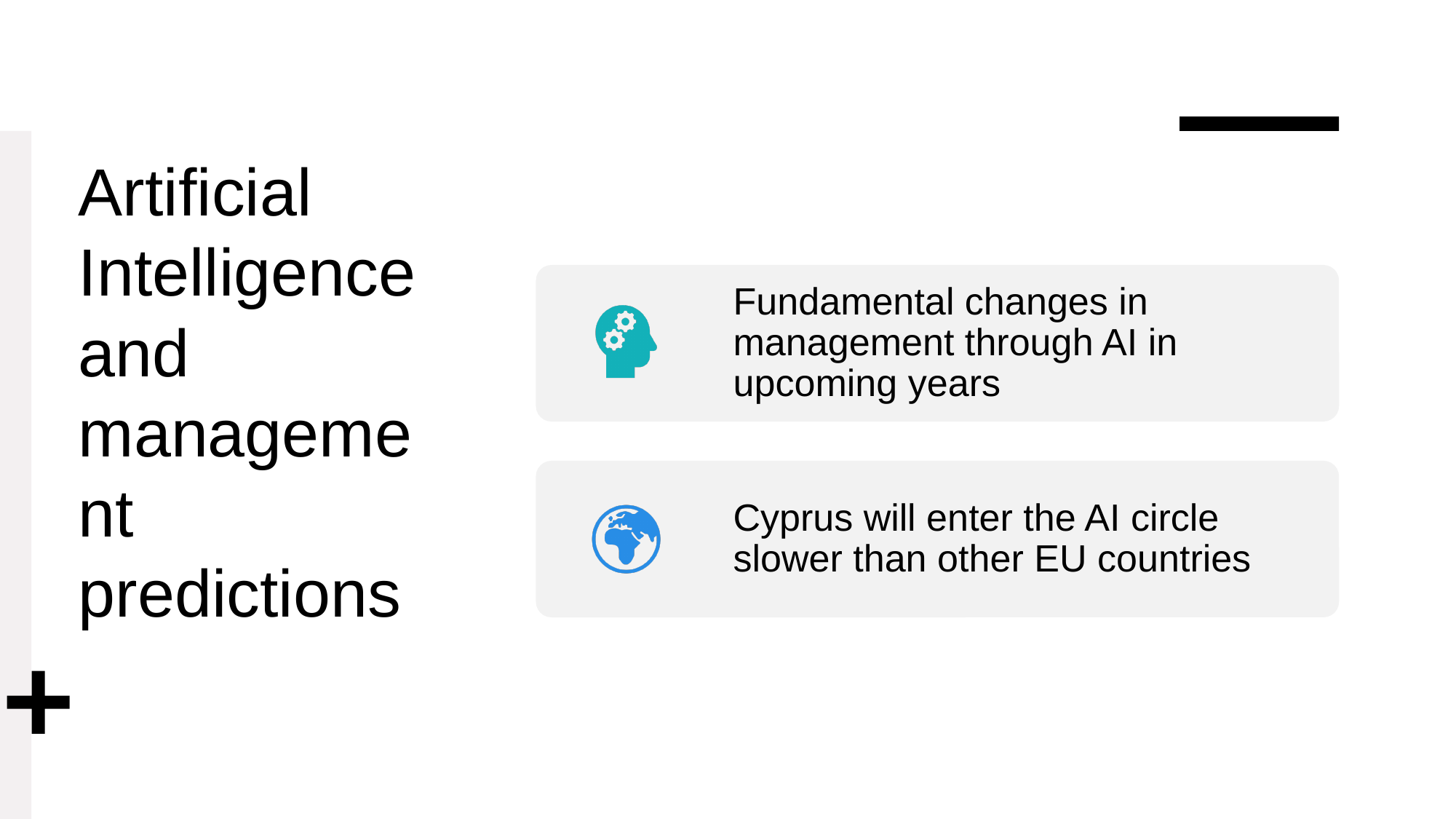

# Artificial Intelligence and management predictions
Fundamental changes in management through AI in upcoming years
Cyprus will enter the AI circle slower than other EU countries